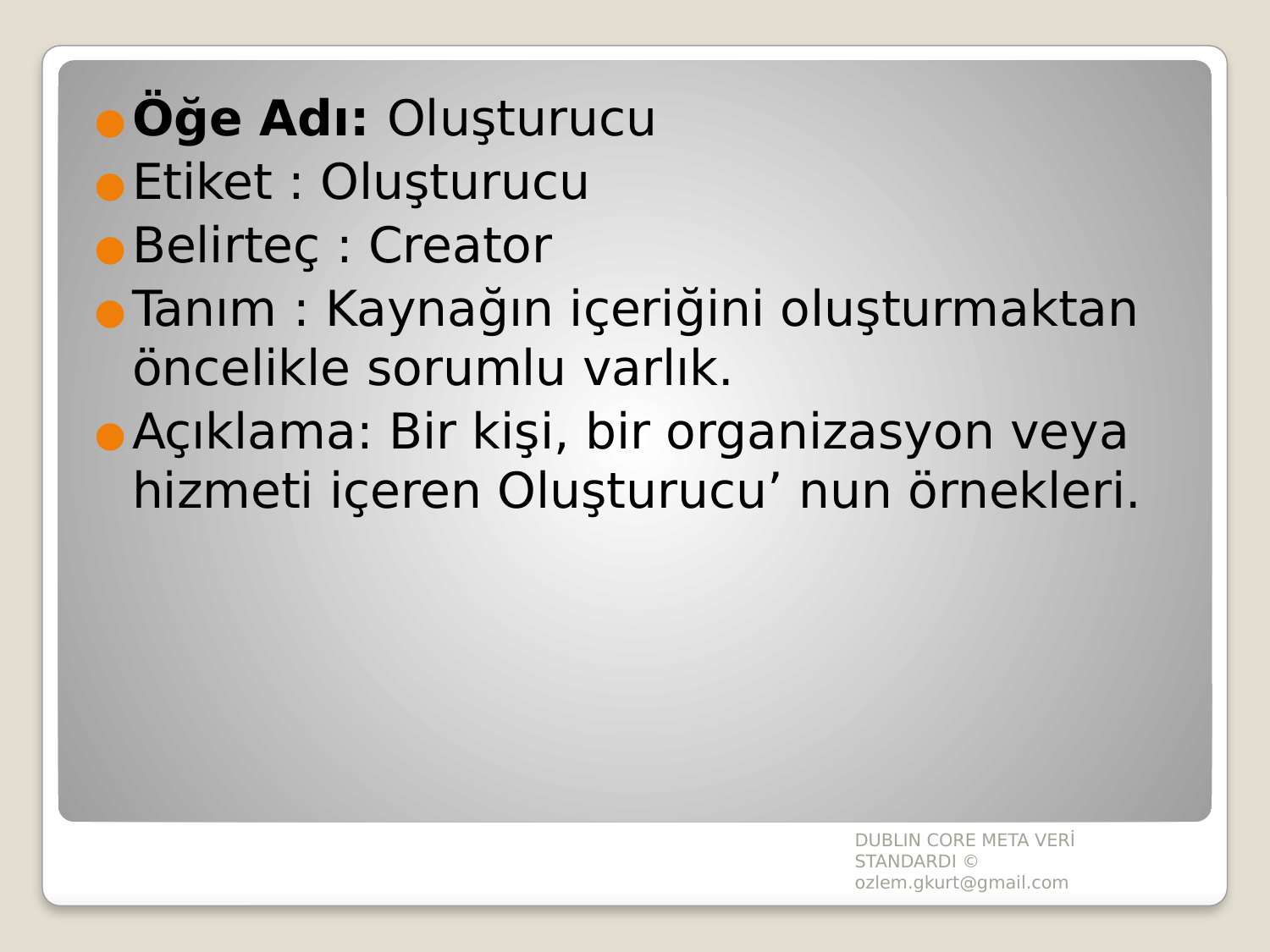

Öğe Adı: Oluşturucu
Etiket : Oluşturucu
Belirteç : Creator
Tanım : Kaynağın içeriğini oluşturmaktan öncelikle sorumlu varlık.
Açıklama: Bir kişi, bir organizasyon veya hizmeti içeren Oluşturucu’ nun örnekleri.
DUBLIN CORE META VERİ STANDARDI © ozlem.gkurt@gmail.com